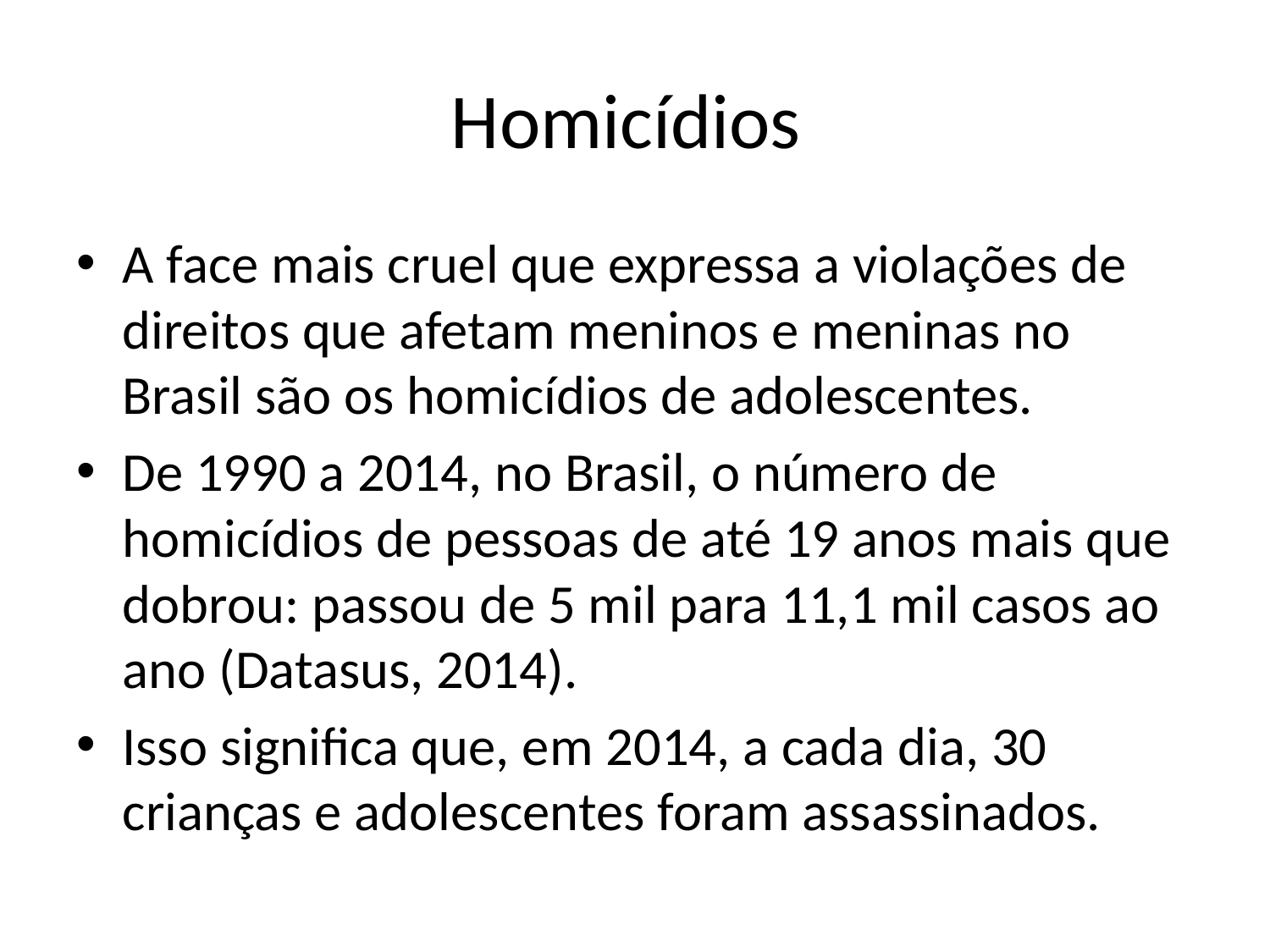

# Homicídios
A face mais cruel que expressa a violações de direitos que afetam meninos e meninas no Brasil são os homicídios de adolescentes.
De 1990 a 2014, no Brasil, o número de homicídios de pessoas de até 19 anos mais que dobrou: passou de 5 mil para 11,1 mil casos ao ano (Datasus, 2014).
Isso significa que, em 2014, a cada dia, 30 crianças e adolescentes foram assassinados.